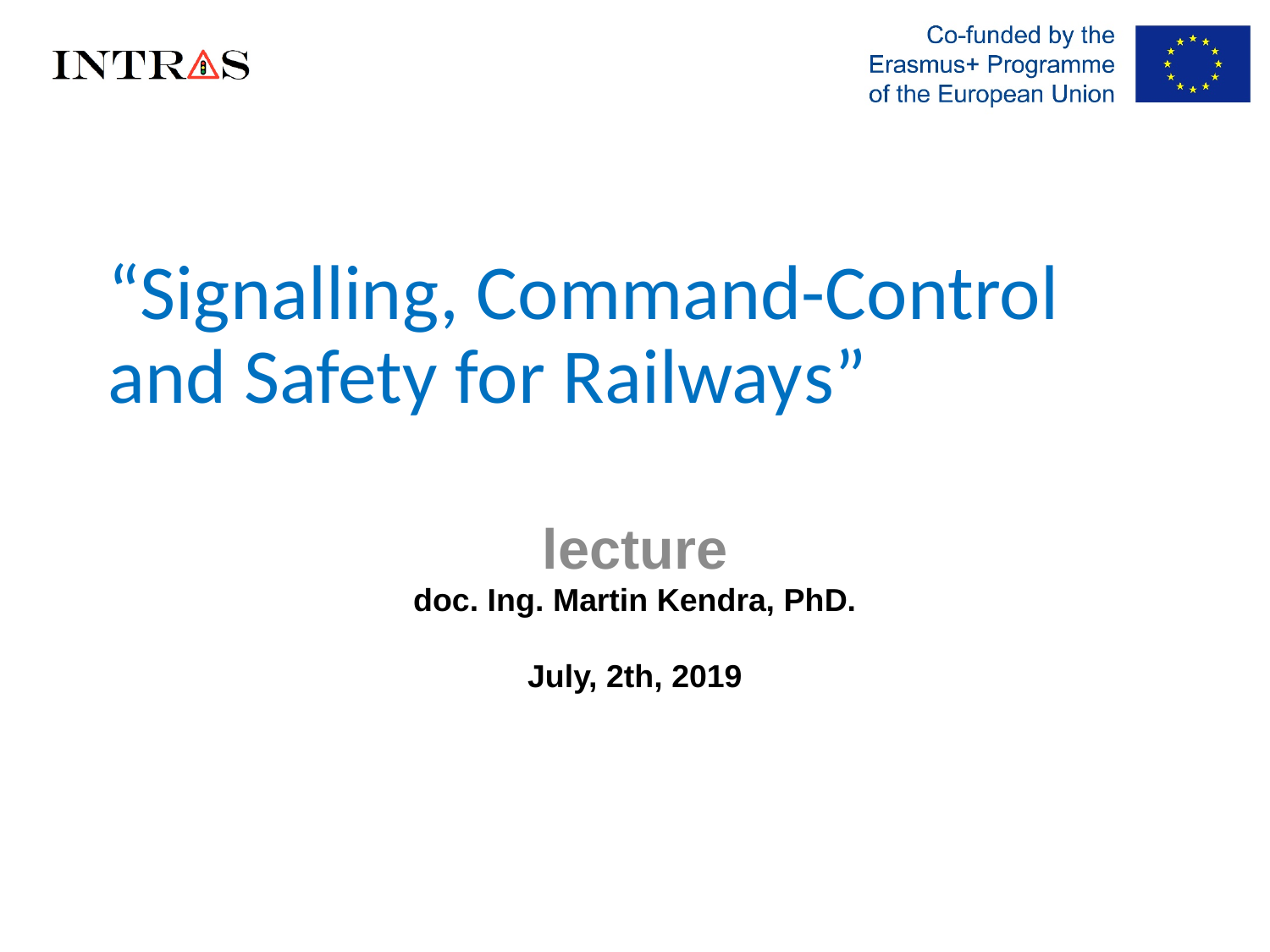

# “Signalling, Command-Control and Safety for Railways”
lecture
doc. Ing. Martin Kendra, PhD.

July, 2th, 2019